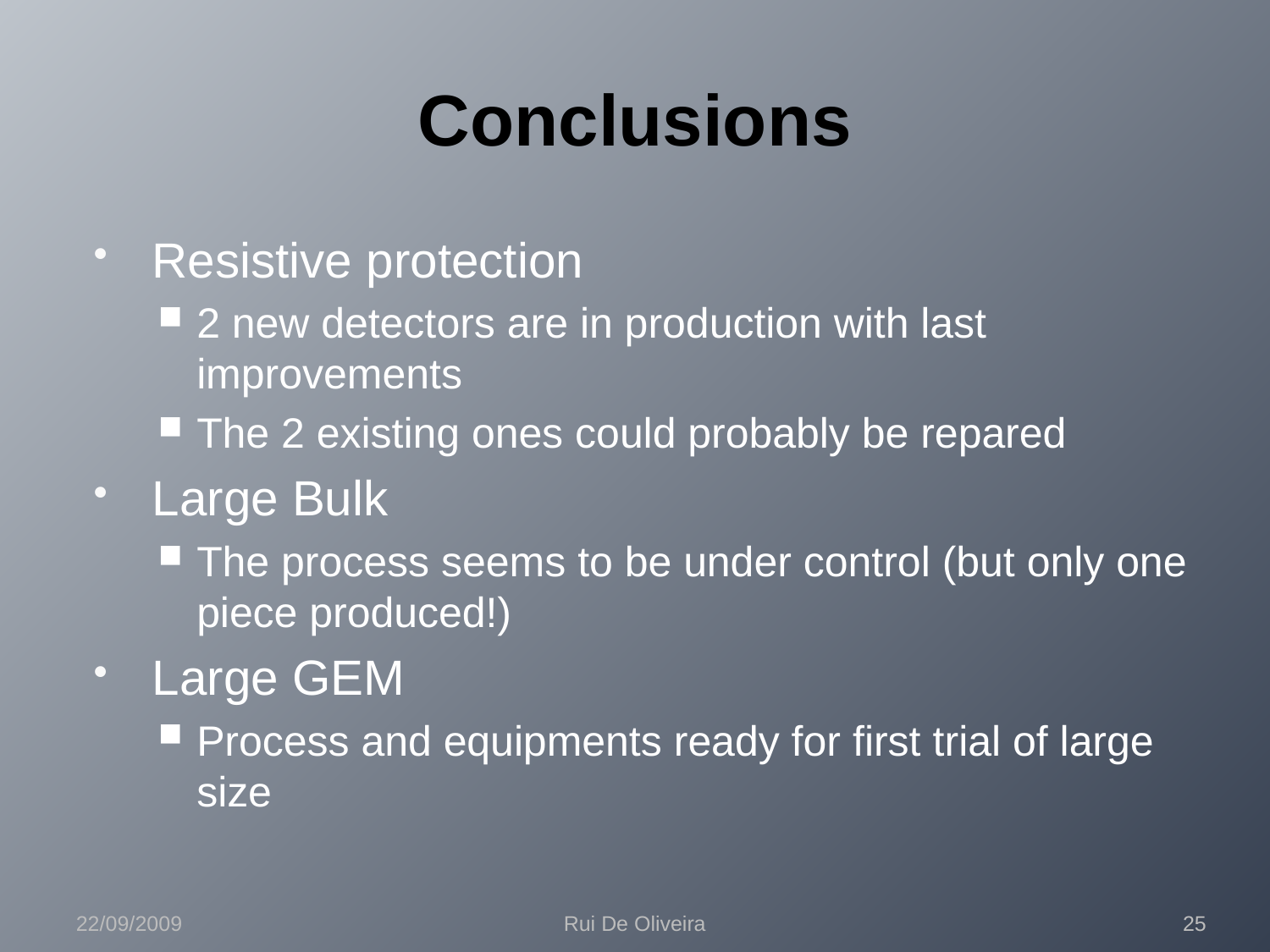

# Conclusions
Resistive protection
2 new detectors are in production with last improvements
The 2 existing ones could probably be repared
Large Bulk
The process seems to be under control (but only one piece produced!)
Large GEM
Process and equipments ready for first trial of large size
22/09/2009
Rui De Oliveira
25